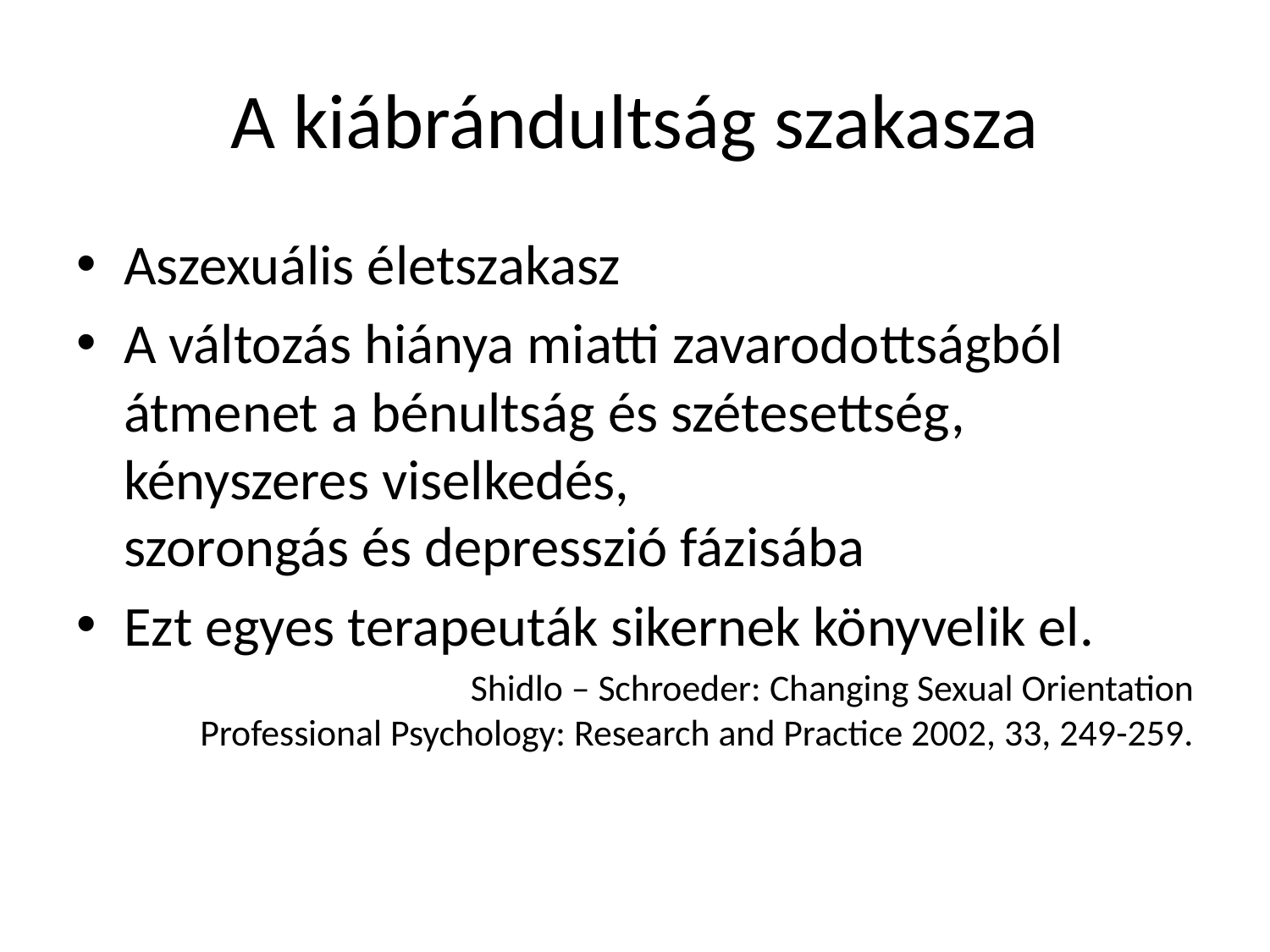

# A kiábrándultság szakasza
Aszexuális életszakasz
A változás hiánya miatti zavarodottságból átmenet a bénultság és szétesettség, kényszeres viselkedés,
szorongás és depresszió fázisába
Ezt egyes terapeuták sikernek könyvelik el.
Shidlo – Schroeder: Changing Sexual Orientation
Professional Psychology: Research and Practice 2002, 33, 249-259.